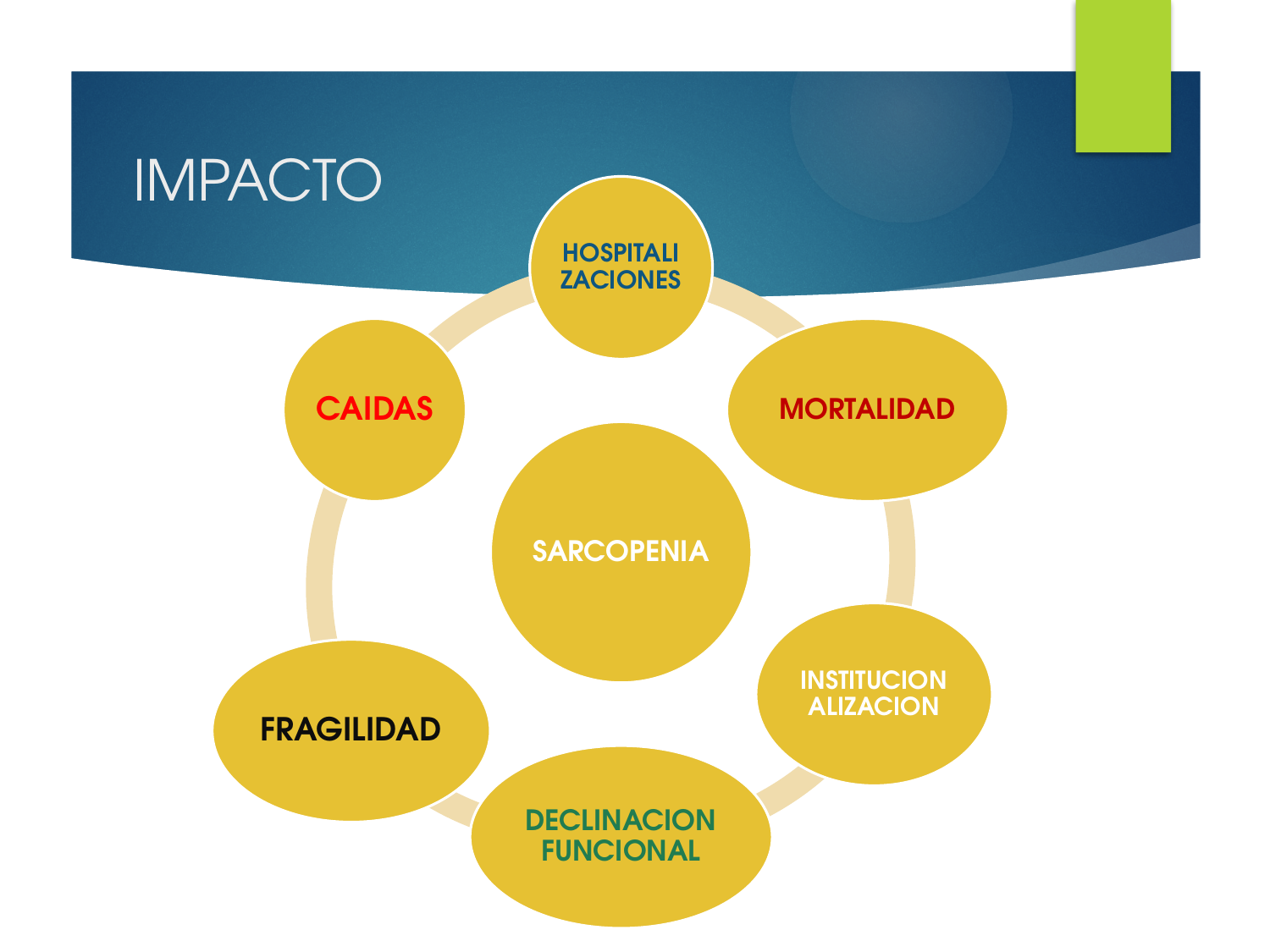

# IMPACTO
SARCOPENIA
HOSPITALIZACIONES
MORTALIDAD
INSTITUCIONALIZACION
DECLINACION FUNCIONAL
FRAGILIDAD
CAIDAS